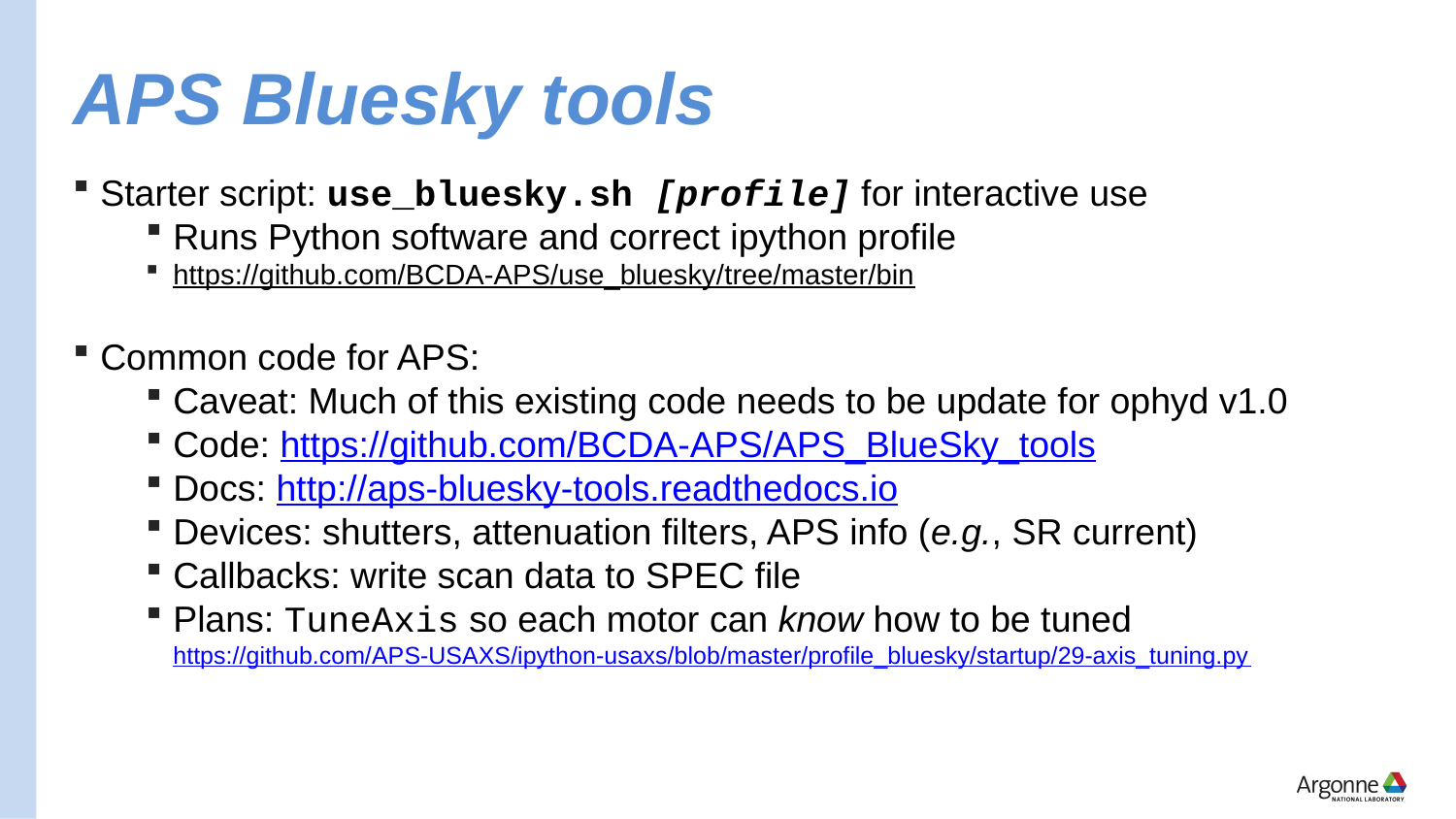

# APS Bluesky tools
Starter script: use_bluesky.sh [profile] for interactive use
Runs Python software and correct ipython profile
https://github.com/BCDA-APS/use_bluesky/tree/master/bin

Common code for APS:
Caveat: Much of this existing code needs to be update for ophyd v1.0
Code: https://github.com/BCDA-APS/APS_BlueSky_tools
Docs: http://aps-bluesky-tools.readthedocs.io
Devices: shutters, attenuation filters, APS info (e.g., SR current)
Callbacks: write scan data to SPEC file
Plans: TuneAxis so each motor can know how to be tuned
https://github.com/APS-USAXS/ipython-usaxs/blob/master/profile_bluesky/startup/29-axis_tuning.py